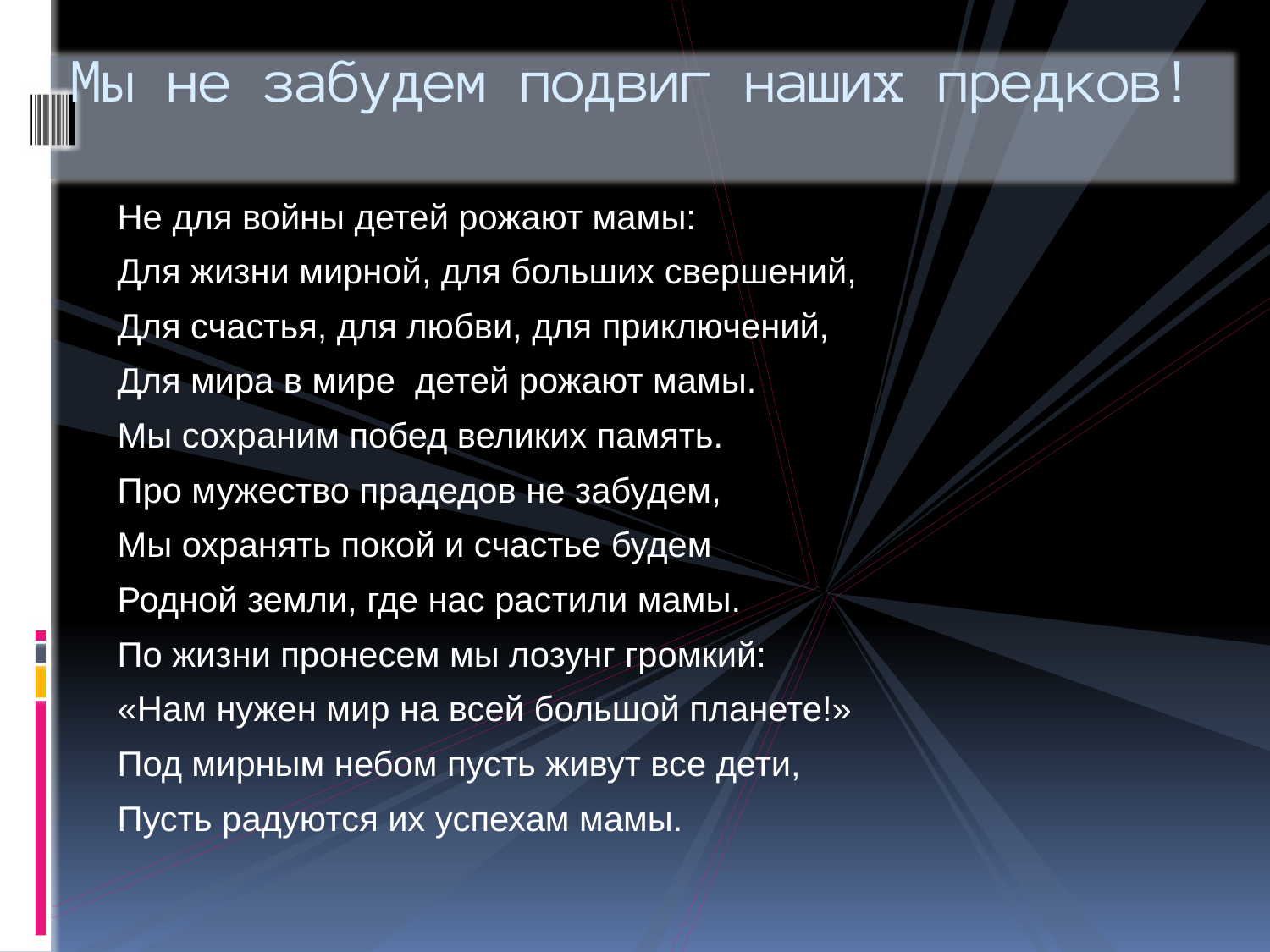

# Мы не забудем подвиг наших предков!
Не для войны детей рожают мамы:
Для жизни мирной, для больших свершений,
Для счастья, для любви, для приключений,
Для мира в мире  детей рожают мамы.
Мы сохраним побед великих память.
Про мужество прадедов не забудем,
Мы охранять покой и счастье будем
Родной земли, где нас растили мамы.
По жизни пронесем мы лозунг громкий:
«Нам нужен мир на всей большой планете!»
Под мирным небом пусть живут все дети,
Пусть радуются их успехам мамы.